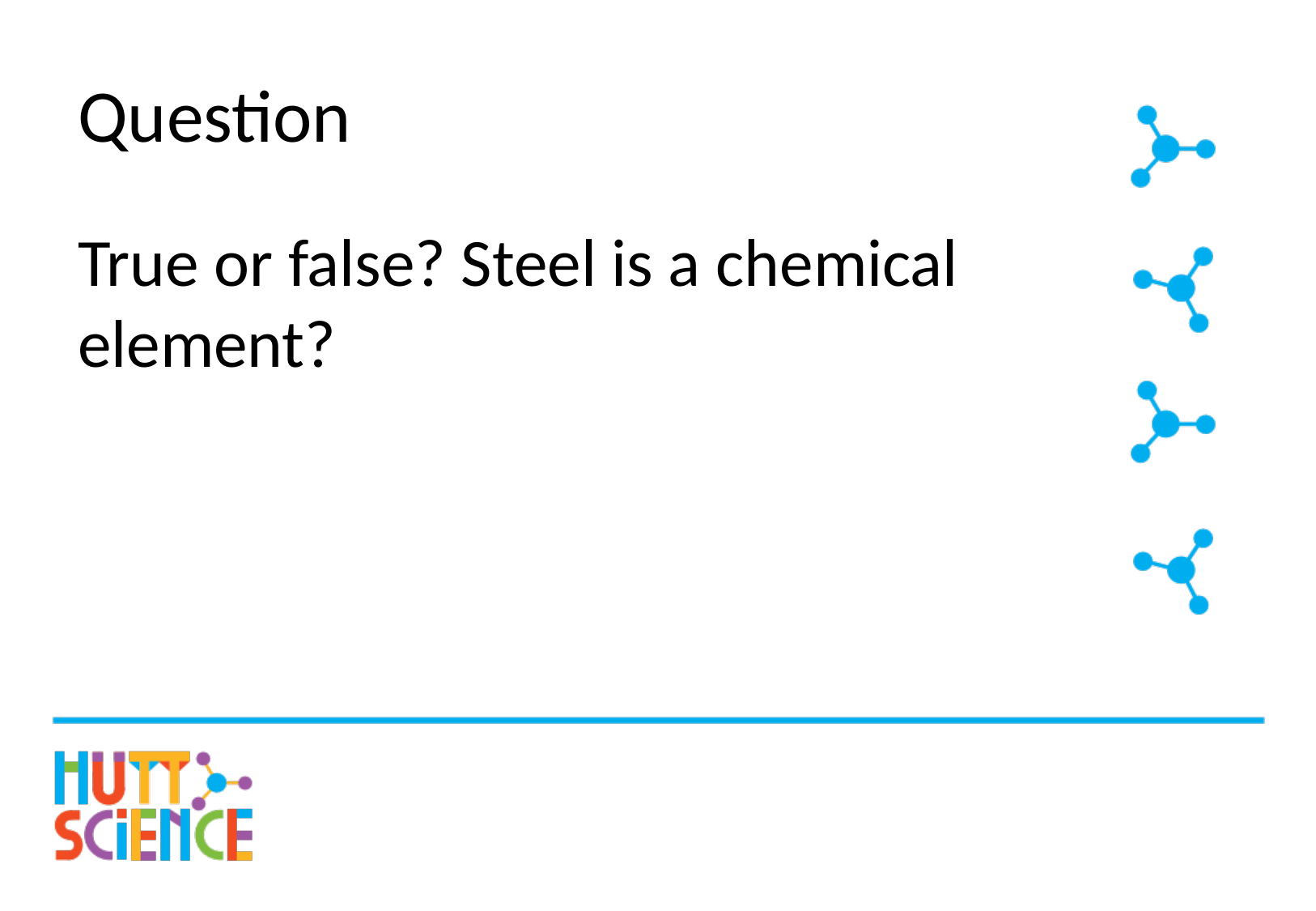

# Question
True or false? Steel is a chemical element?